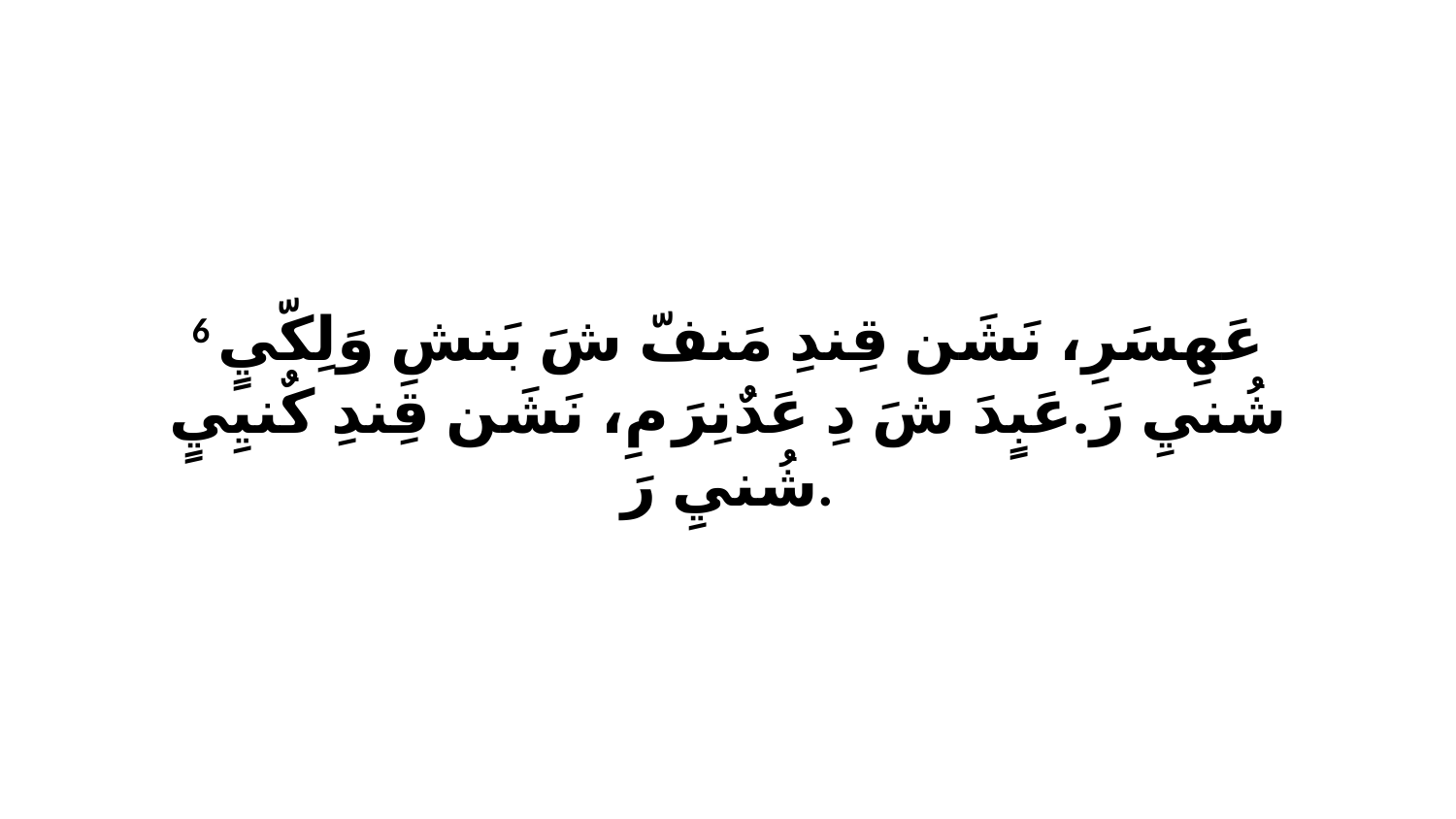

6 عَهِسَرِ، نَشَن قِندِ مَنفّ شَ بَنشِ وَلِكّيٍ شُنيِ رَ.عَبٍدَ شَ دِ عَدٌنِرَ مِ، نَشَن قِندِ كٌنيِيٍ شُنيِ رَ.